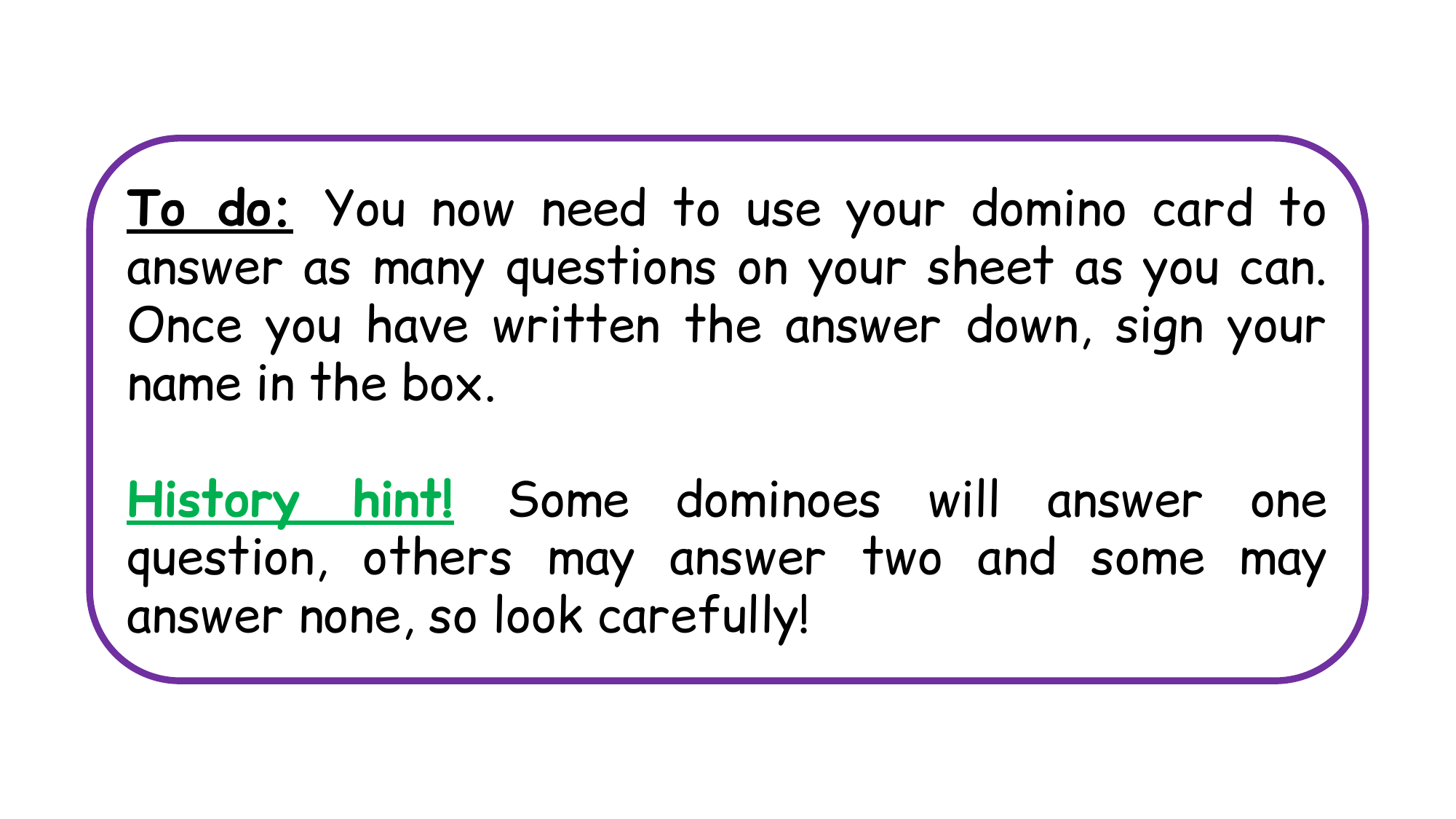

To do: You now need to use your domino card to answer as many questions on your sheet as you can. Once you have written the answer down, sign your name in the box.

History hint! Some dominoes will answer one question, others may answer two and some may answer none, so look carefully!